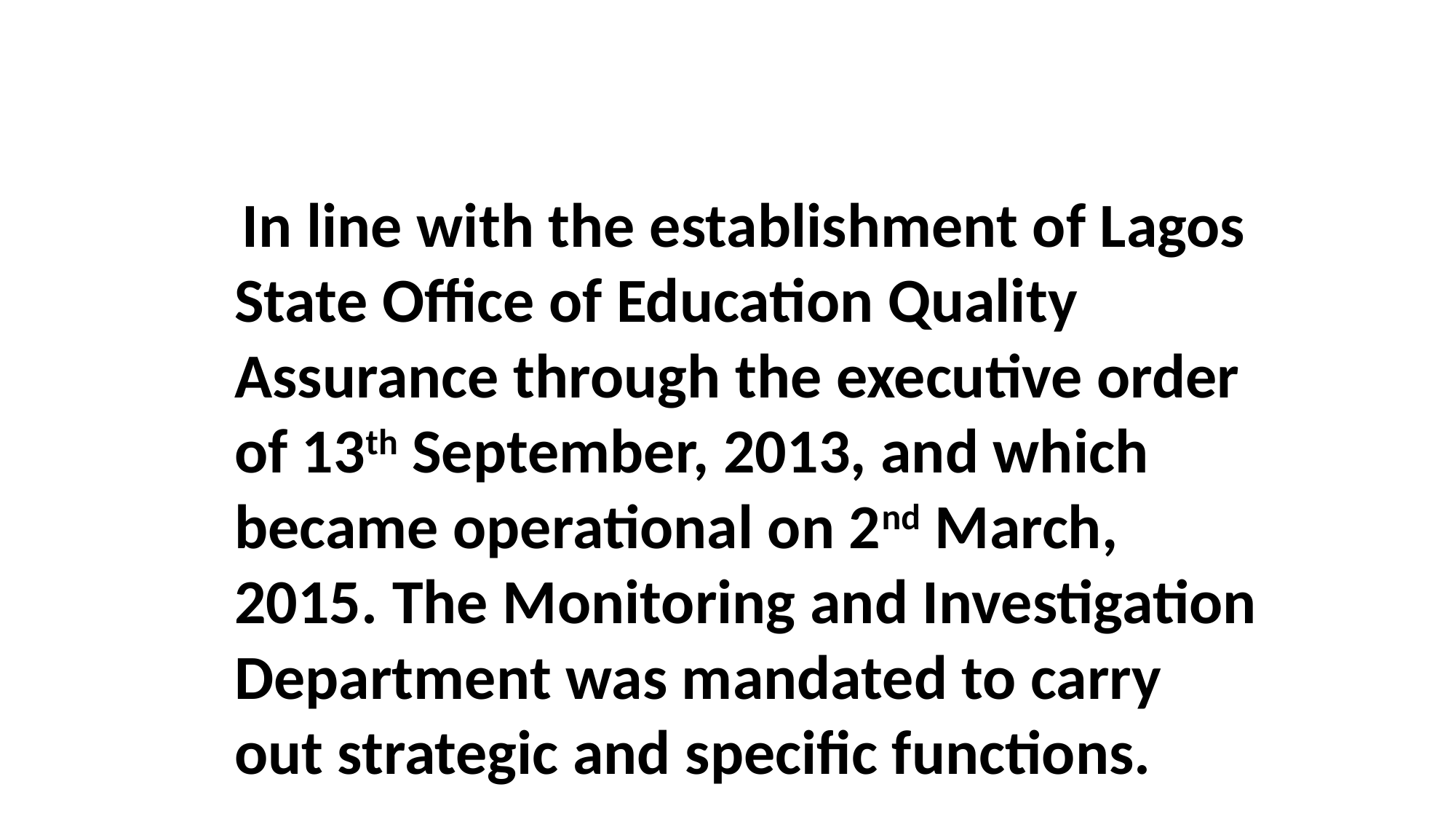

#

     In line with the establishment of Lagos State Office of Education Quality Assurance through the executive order of 13th September, 2013, and which became operational on 2nd March, 2015. The Monitoring and Investigation Department was mandated to carry out strategic and specific functions.